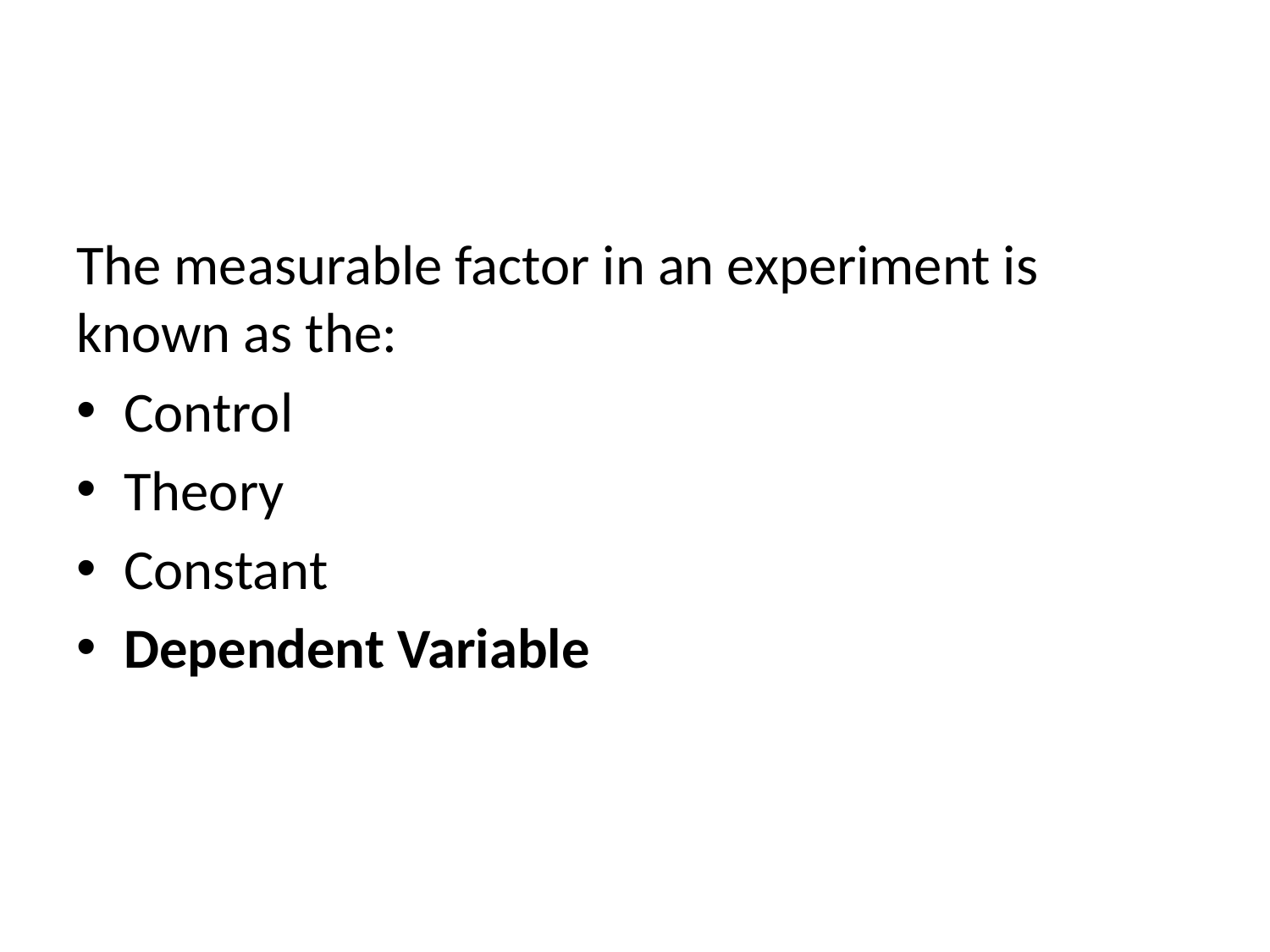

#
The measurable factor in an experiment is known as the:
Control
Theory
Constant
Dependent Variable